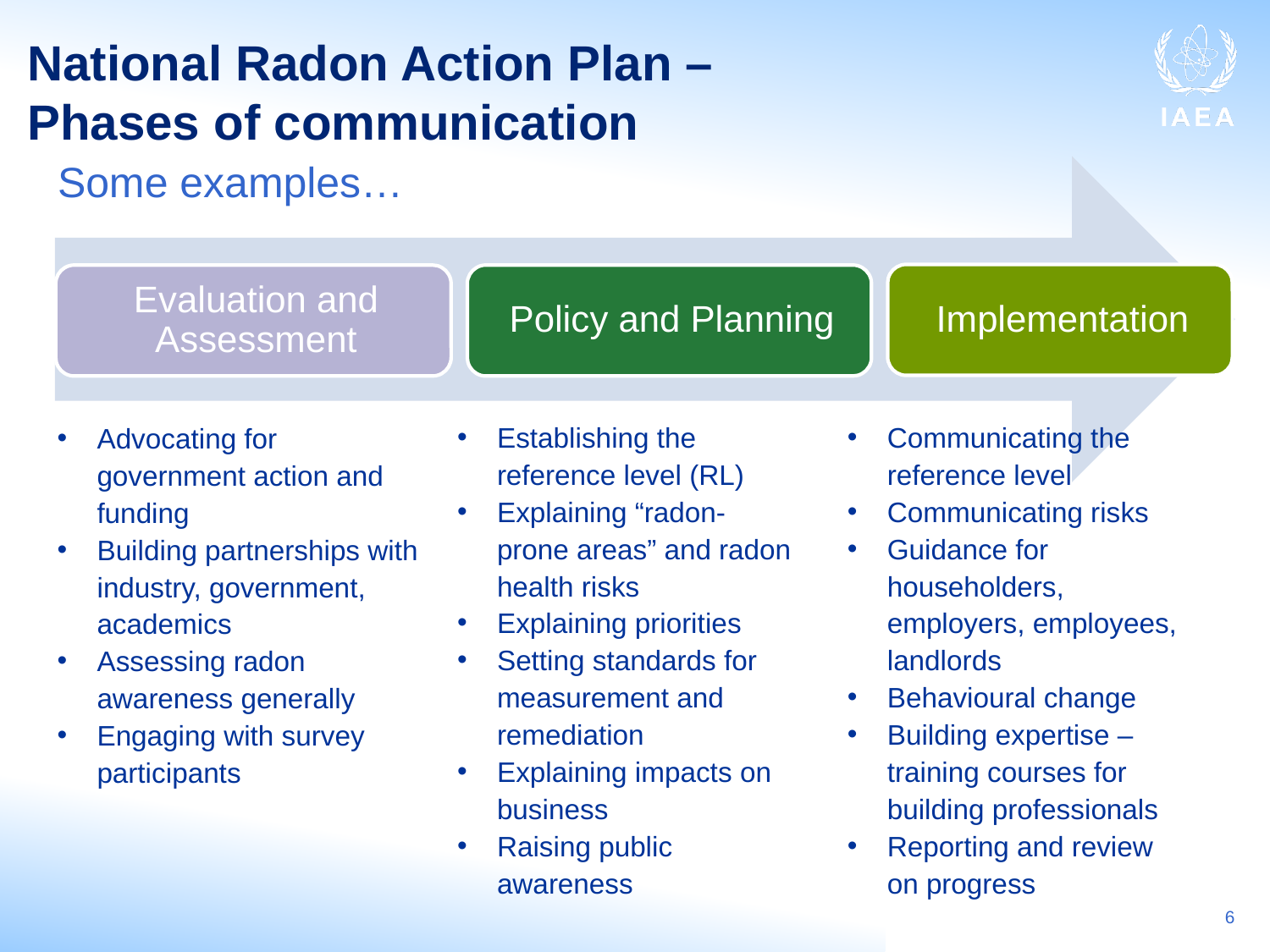

National Radon Action Plan –
Phases of communication
Some examples…
Evaluation and Assessment
Policy and Planning
Implementation
Establishing the reference level (RL)
Explaining “radon- prone areas” and radon health risks
Explaining priorities
Setting standards for measurement and remediation
Explaining impacts on business
Raising public awareness
Communicating the reference level
Communicating risks
Guidance for householders, employers, employees, landlords
Behavioural change
Building expertise – training courses for building professionals
Reporting and review on progress
Advocating for government action and funding
Building partnerships with industry, government, academics
Assessing radon awareness generally
Engaging with survey participants
6